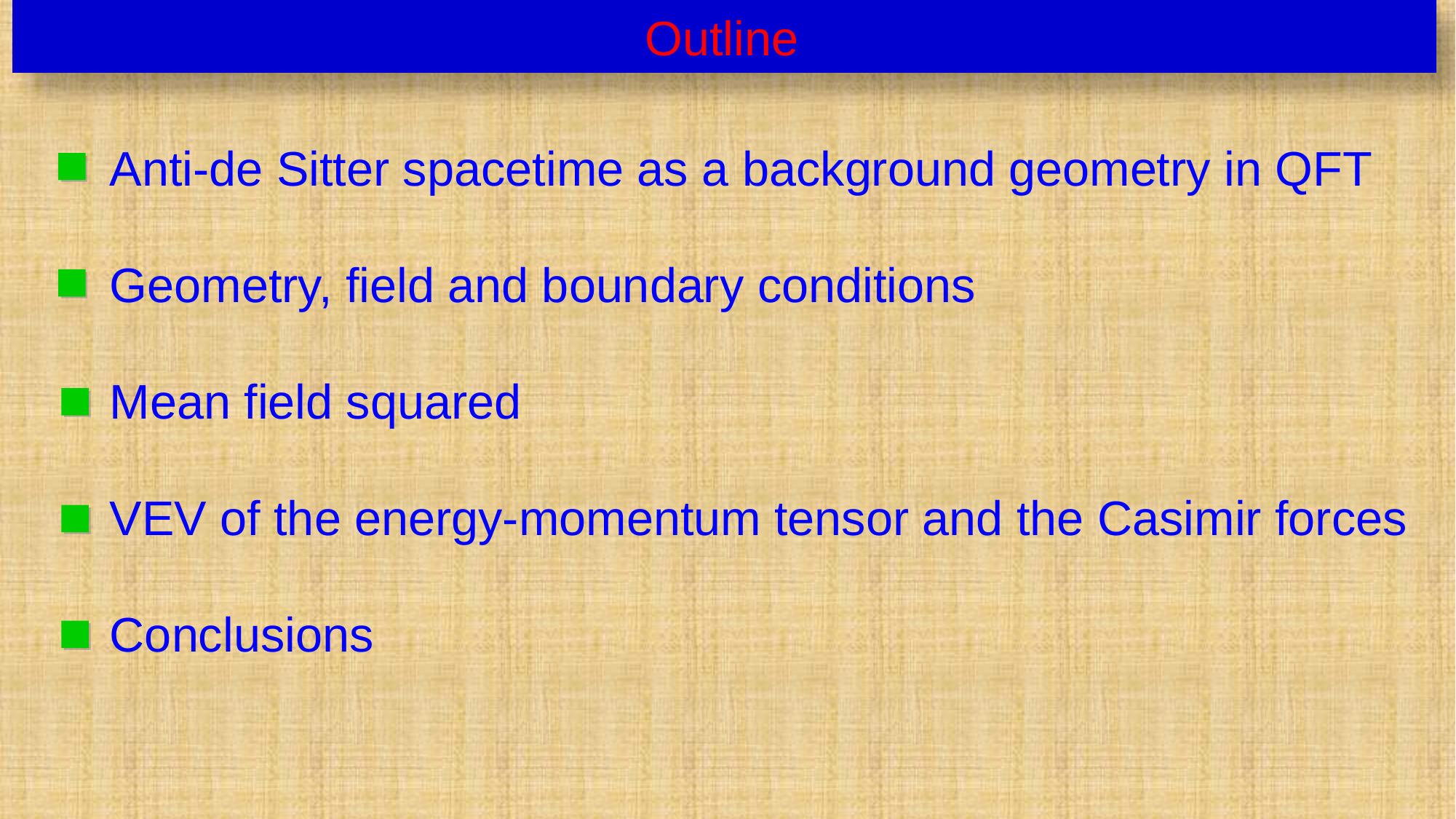

Outline
Anti-de Sitter spacetime as a background geometry in QFT

Geometry, field and boundary conditions

Mean field squared

VEV of the energy-momentum tensor and the Casimir forces

Conclusions